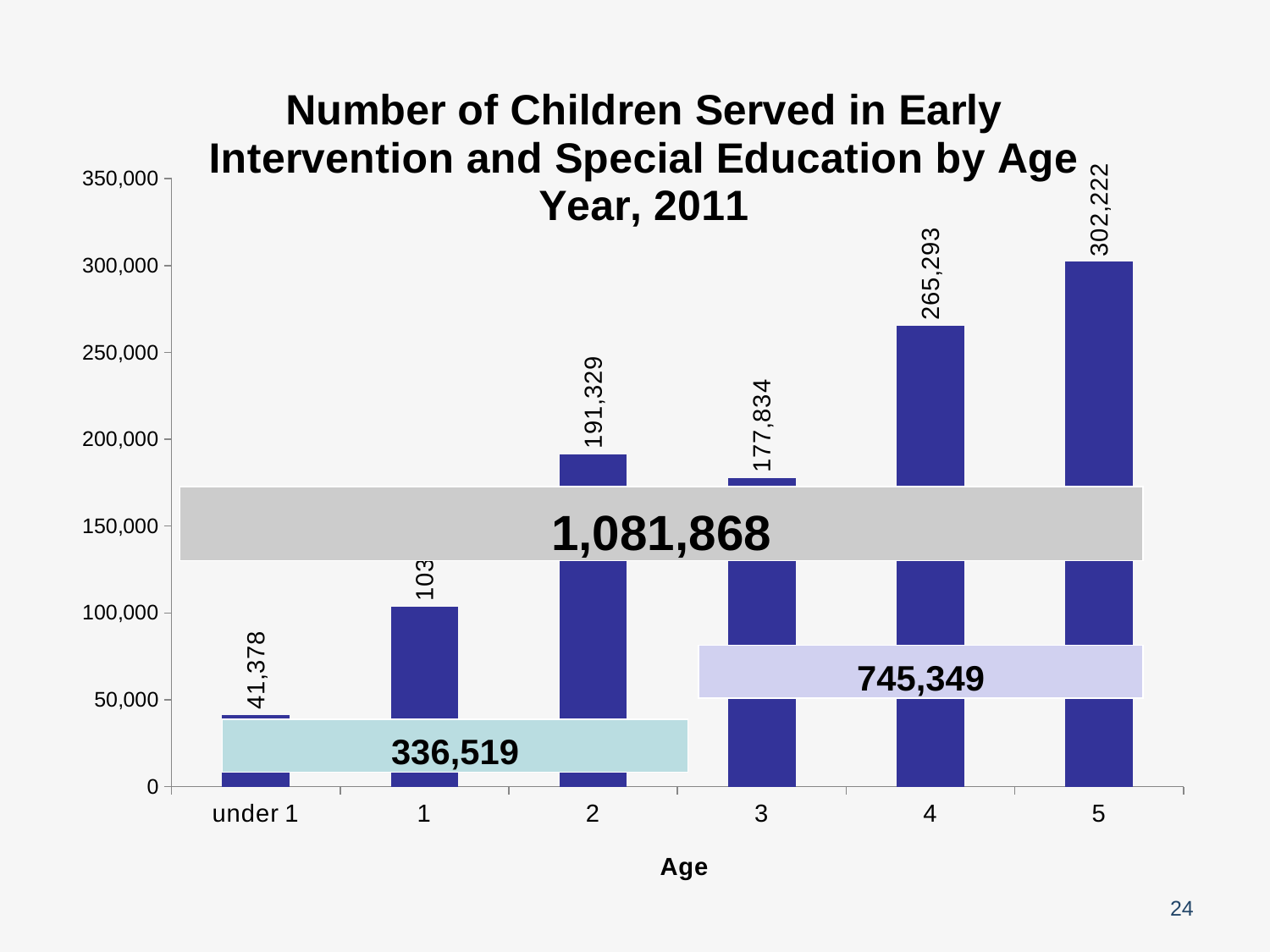

### Chart: Number of Children Served in Early Intervention and Special Education by Age Year, 2011

| Category |  |
|---|---|
| under 1 | 41378.0 |
| 1 | 103812.0 |
| 2 | 191329.0 |
| 3 | 177834.0 |
| 4 | 265293.0 |
| 5 | 302222.0 |
| 1,081,868 |
| --- |
| 745,349 |
| --- |
| 336,519 |
| --- |
24